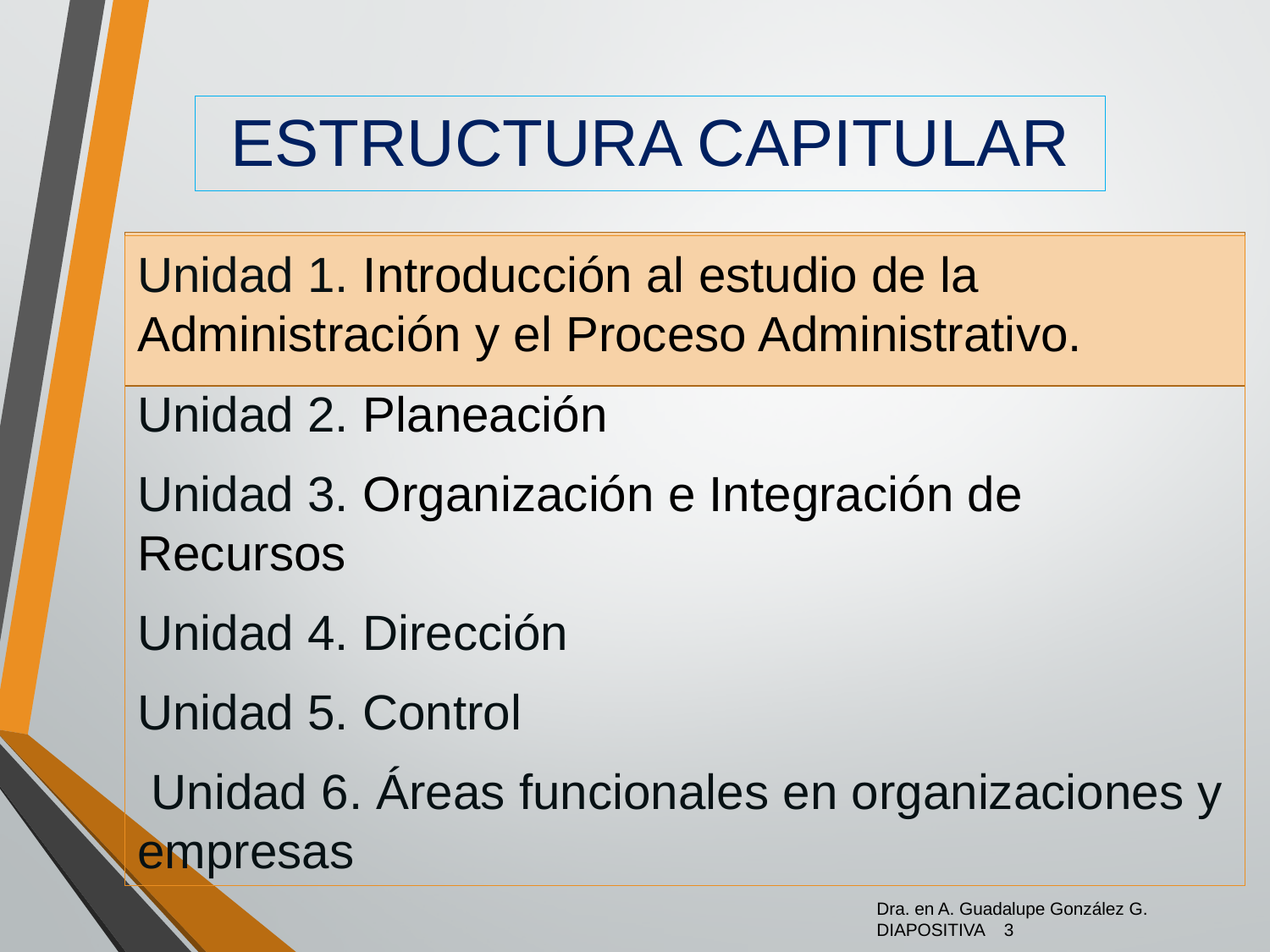

# ESTRUCTURA CAPITULAR

Unidad 1. Introducción al estudio de la Administración y el Proceso Administrativo.
Unidad 2. Planeación
Unidad 3. Organización e Integración de Recursos
Unidad 4. Dirección
Unidad 5. Control
 Unidad 6. Áreas funcionales en organizaciones y empresas
Dra. en A. Guadalupe González G. DIAPOSITIVA    3